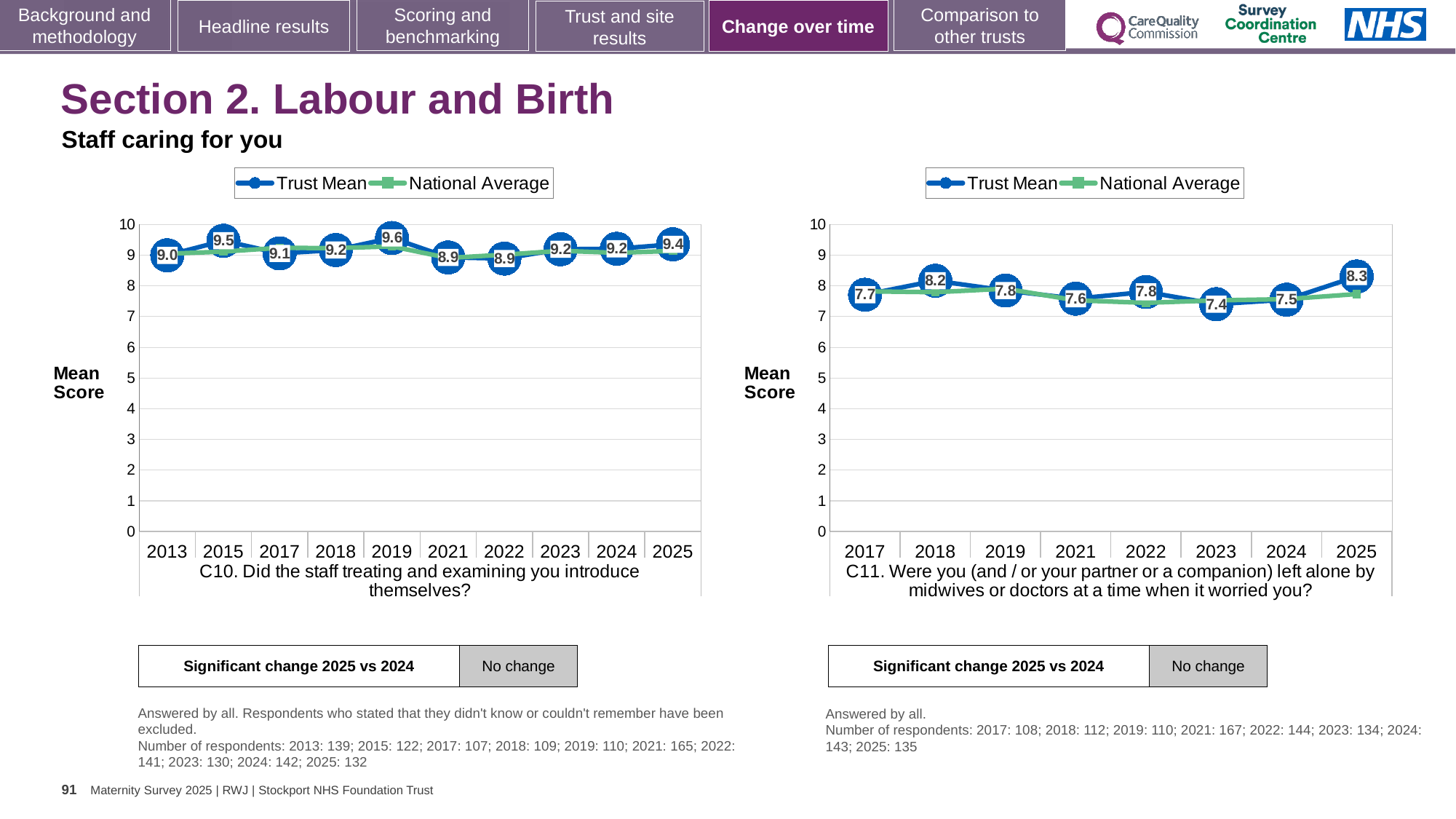

# Section 2. Labour and Birth
Staff caring for you

### Chart

| Category | Trust Mean | National Average |
|---|---|---|
| 2013 | 8.993682364675173 | 9.044741276008148 |
| 2015 | 9.468799446311472 | 9.113601910855463 |
| 2017 | 9.056430310991297 | 9.237801830164695 |
| 2018 | 9.16709121959941 | 9.226424325644443 |
| 2019 | 9.557865319627295 | 9.2847156193811 |
| 2021 | 8.926474311461684 | 8.907170964185832 |
| 2022 | 8.88815951696266 | 9.013839700364157 |
| 2023 | 9.191914149777869 | 9.13996321922253 |
| 2024 | 9.206908152549502 | 9.075611856671559 |
| 2025 | 9.351971147876386 | 9.13565957757553 |

### Chart

| Category | Trust Mean | National Average |
|---|---|---|
| 2017 | 7.710707672156815 | 7.822284591699917 |
| 2018 | 8.167650670560505 | 7.792710897457465 |
| 2019 | 7.848685321457765 | 7.906659960370265 |
| 2021 | 7.582982376980691 | 7.528475567042071 |
| 2022 | 7.803150717749796 | 7.447315959857407 |
| 2023 | 7.40344761821988 | 7.526990574592819 |
| 2024 | 7.549951356937179 | 7.567698324088997 |
| 2025 | 8.30496272724773 | 7.731746255321834 |
| Significant change 2025 vs 2024 | No change |
| --- | --- |
| Significant change 2025 vs 2024 | No change |
| --- | --- |
Answered by all. Respondents who stated that they didn't know or couldn't remember have been excluded.
Number of respondents: 2013: 139; 2015: 122; 2017: 107; 2018: 109; 2019: 110; 2021: 165; 2022: 141; 2023: 130; 2024: 142; 2025: 132
Answered by all.
Number of respondents: 2017: 108; 2018: 112; 2019: 110; 2021: 167; 2022: 144; 2023: 134; 2024: 143; 2025: 135
91